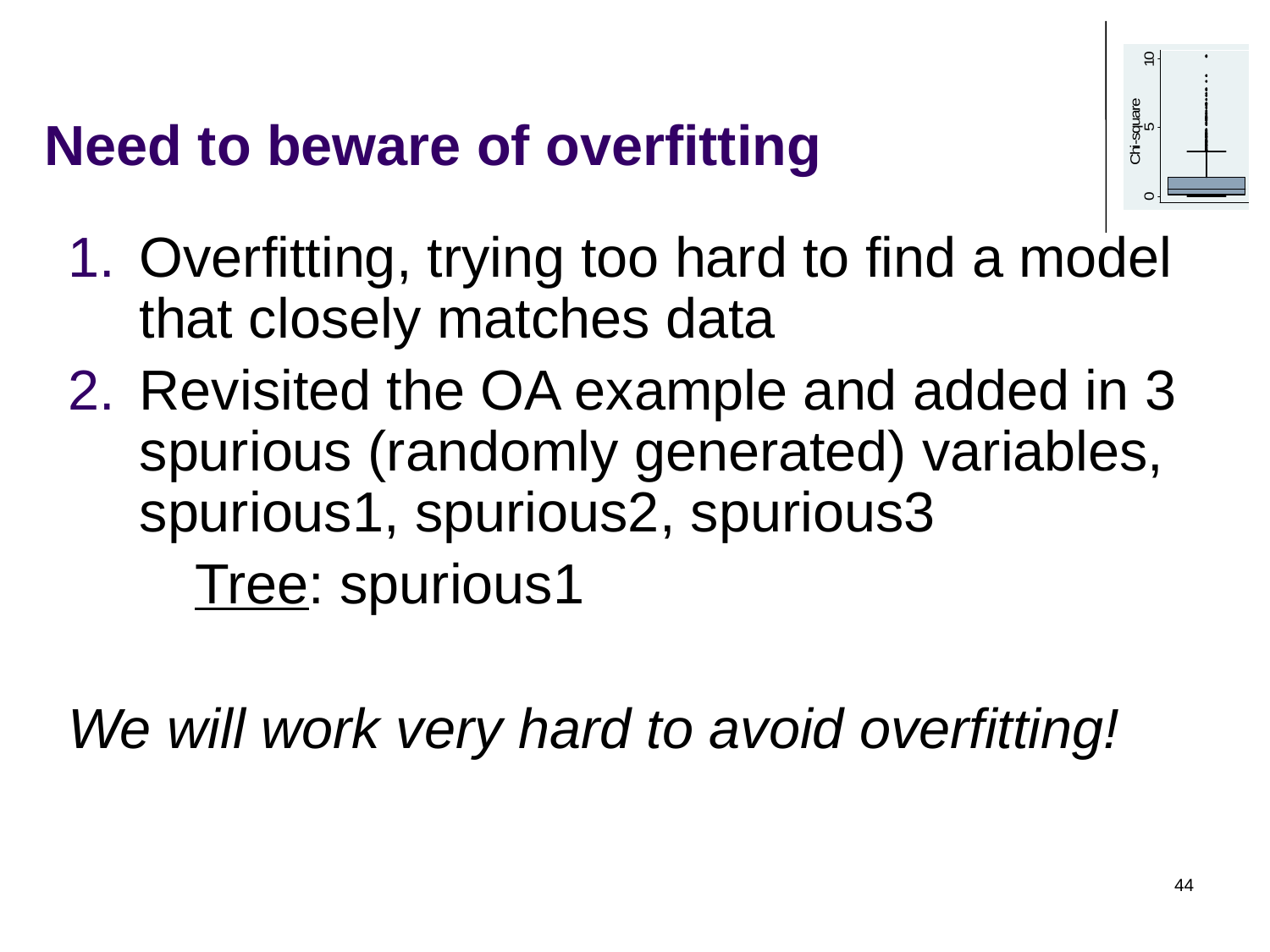

# Need to beware of overfitting
Overfitting, trying too hard to find a model that closely matches data
Revisited the OA example and added in 3 spurious (randomly generated) variables, spurious1, spurious2, spurious3
 	Tree: spurious1

We will work very hard to avoid overfitting!

44